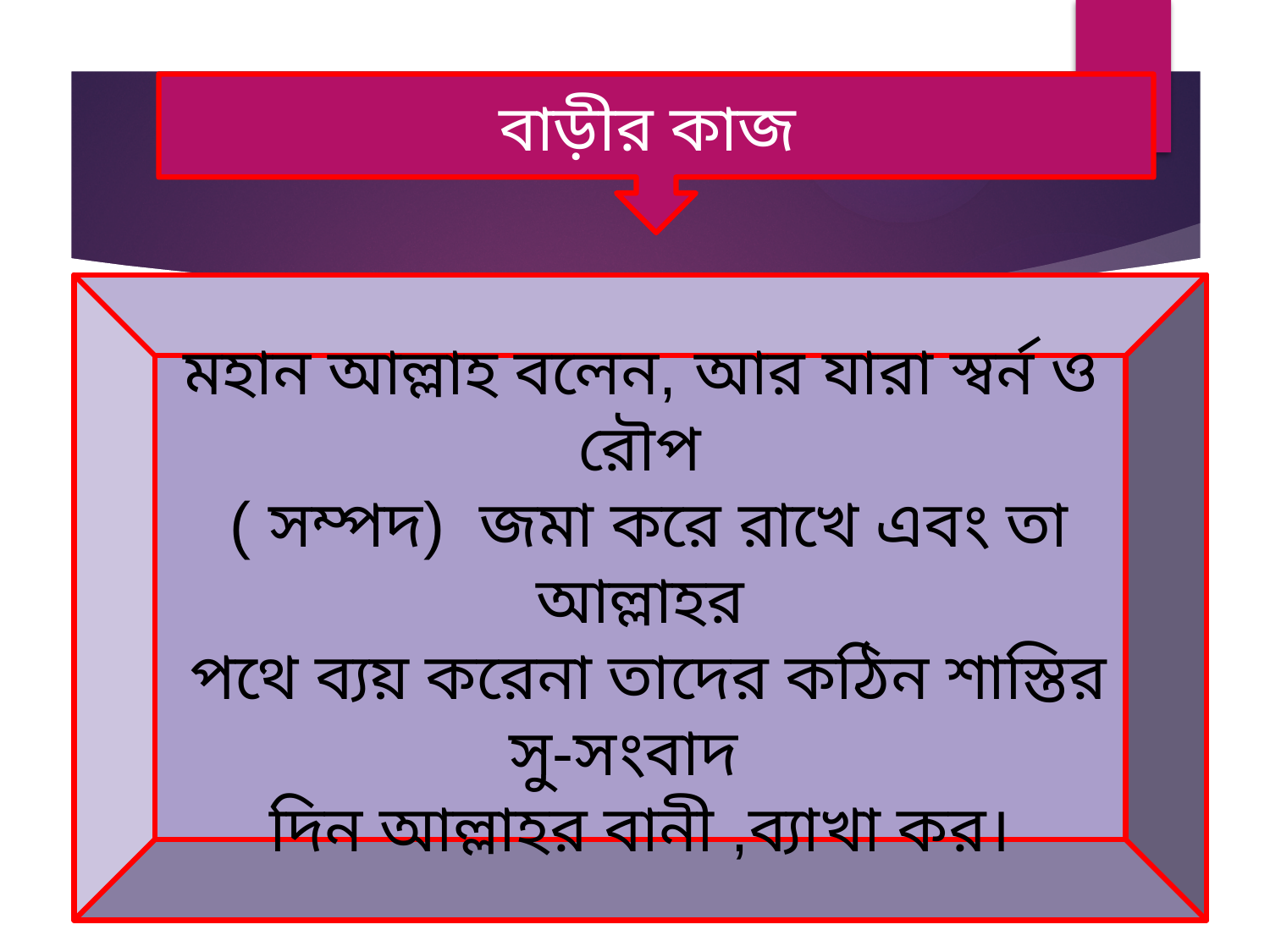

বাড়ীর কাজ
মহান আল্লাহ বলেন, আর যারা স্বর্ন ও রৌপ
 ( সম্পদ)  জমা করে রাখে এবং তা আল্লাহর
 পথে ব্যয় করেনা তাদের কঠিন শাস্তির সু-সংবাদ
দিন আল্লাহর বানী ,ব্যাখা কর।